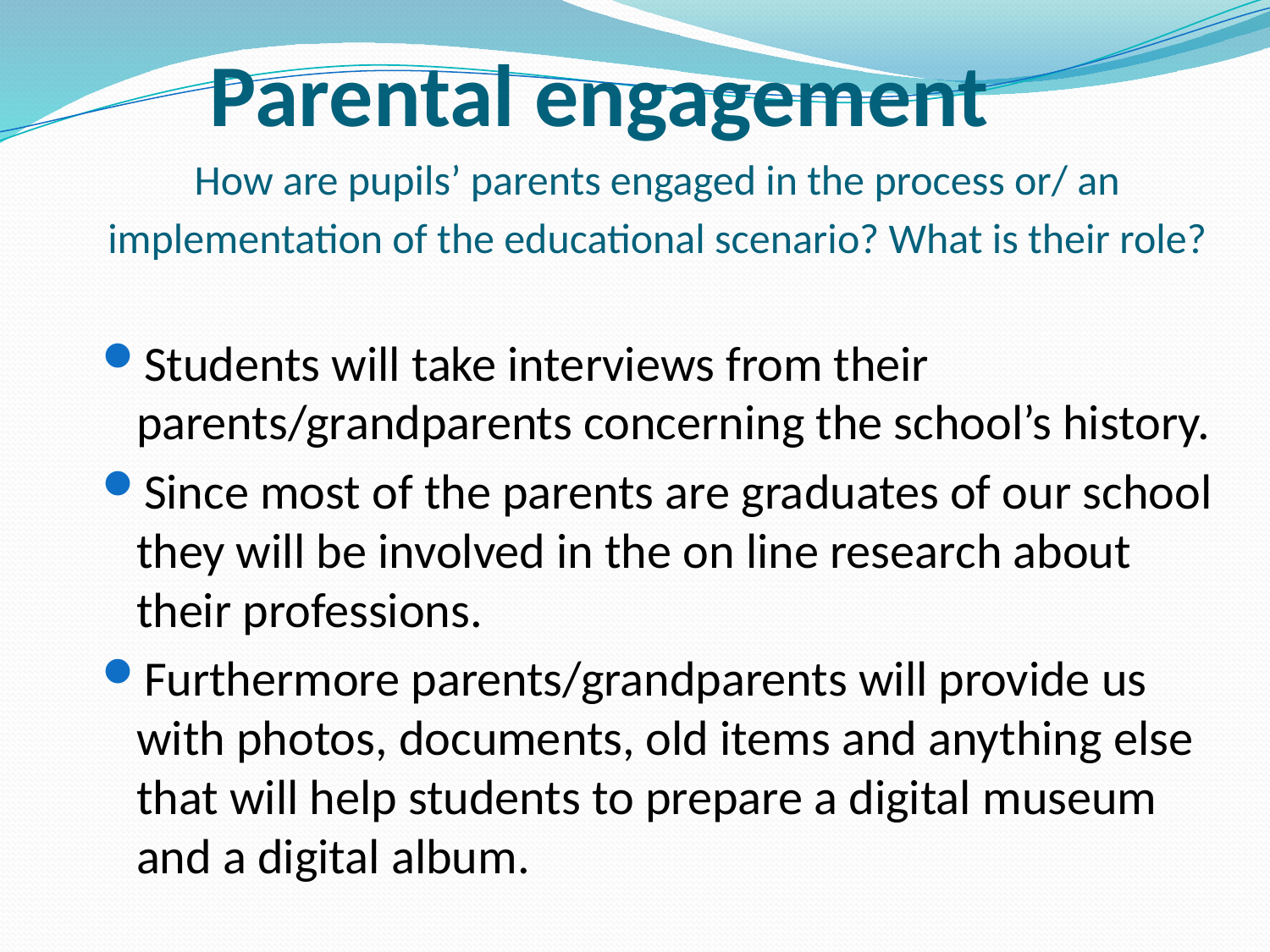

# Parental engagement
How are pupils’ parents engaged in the process or/ an
implementation of the educational scenario? What is their role?

Students will take interviews from their parents/grandparents concerning the school’s history.
Since most of the parents are graduates of our school they will be involved in the on line research about their professions.
Furthermore parents/grandparents will provide us with photos, documents, old items and anything else that will help students to prepare a digital museum and a digital album.